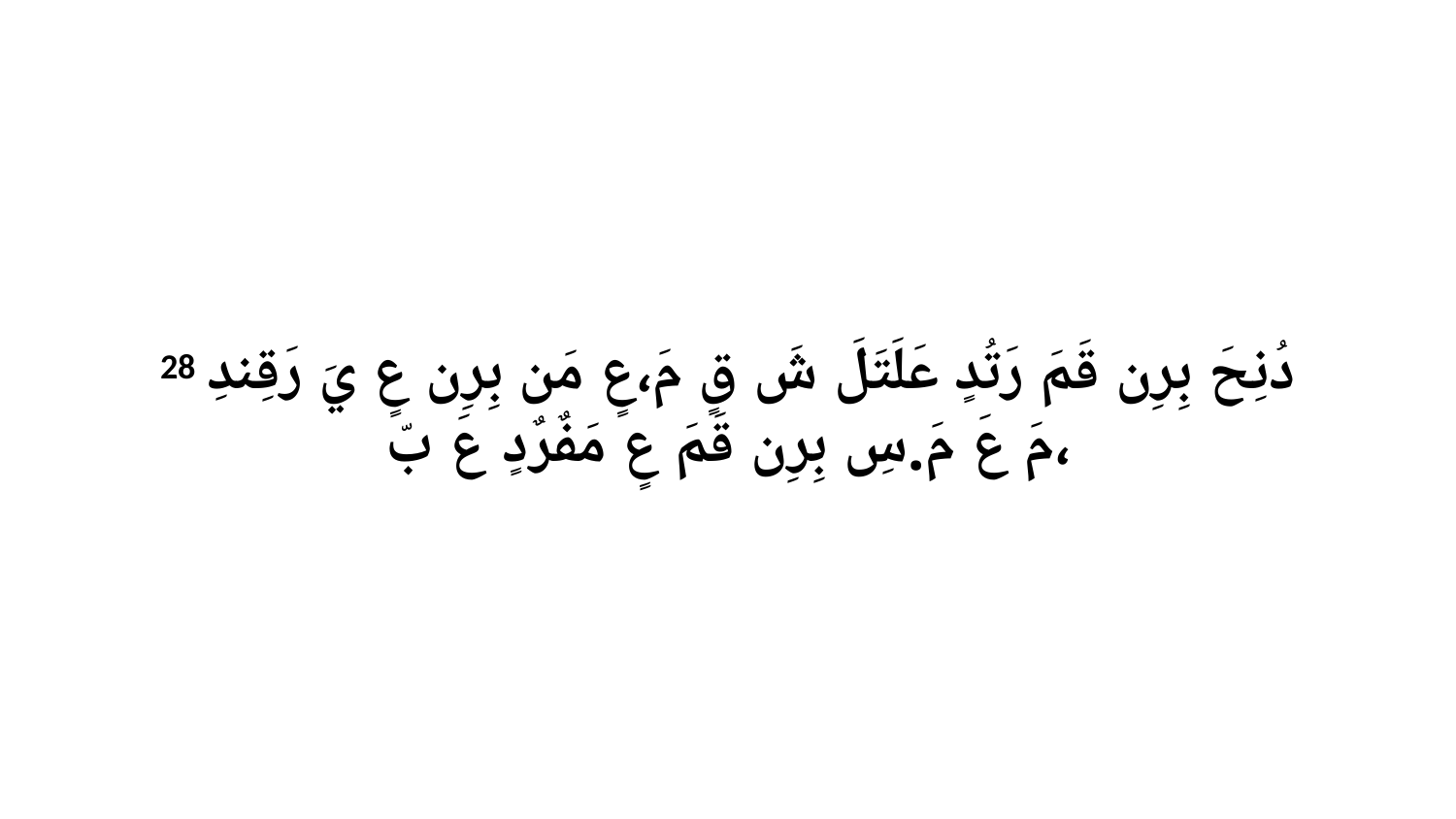

28 دُنِحَ بِرِن قَمَ رَتُدٍ عَلَتَلَ شَ قٍ مَ،عٍ مَن بِرِن عٍ يَ رَقِندِ مَ عَ مَ.سِ بِرِن قَمَ عٍ مَفٌرٌدٍ عَ بّ،